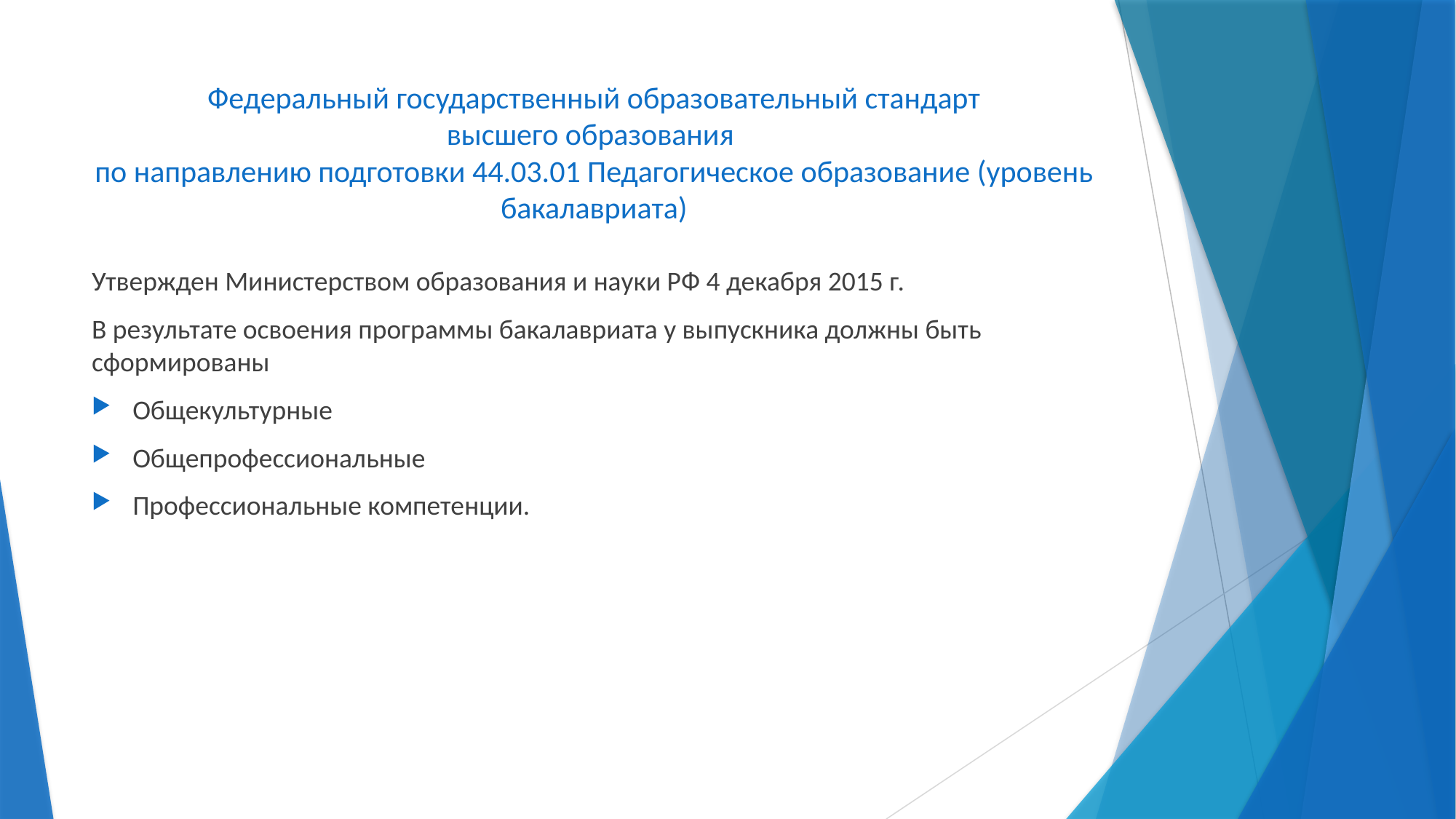

# Федеральный государственный образовательный стандарт высшего образования по направлению подготовки 44.03.01 Педагогическое образование (уровень бакалавриата)
Утвержден Министерством образования и науки РФ 4 декабря 2015 г.
В результате освоения программы бакалавриата у выпускника должны быть сформированы
Общекультурные
Общепрофессиональные
Профессиональные компетенции.